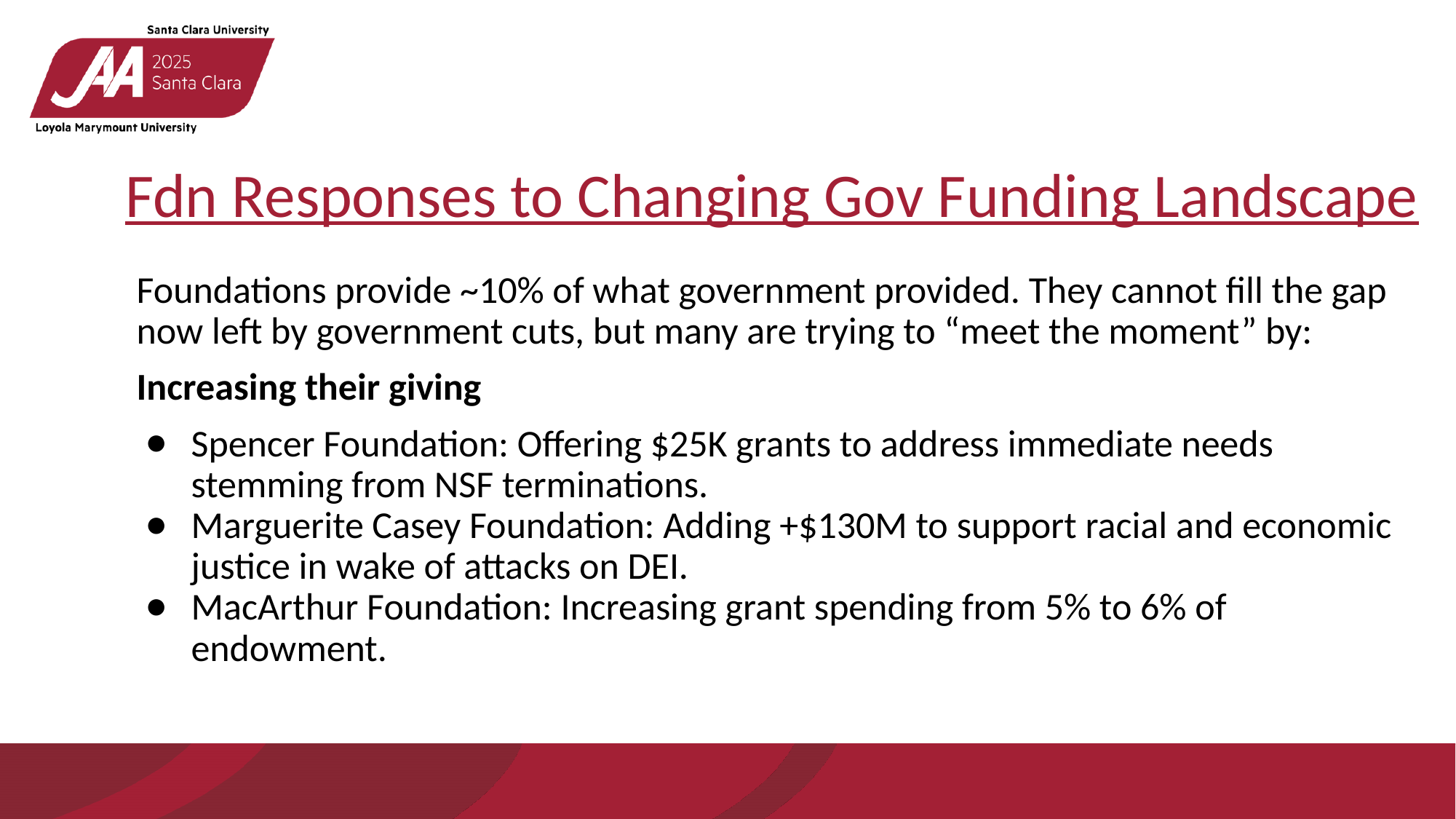

# Fdn Responses to Changing Gov Funding Landscape
Foundations provide ~10% of what government provided. They cannot fill the gap now left by government cuts, but many are trying to “meet the moment” by:
Increasing their giving
Spencer Foundation: Offering $25K grants to address immediate needs stemming from NSF terminations.
Marguerite Casey Foundation: Adding +$130M to support racial and economic justice in wake of attacks on DEI.
MacArthur Foundation: Increasing grant spending from 5% to 6% of endowment.